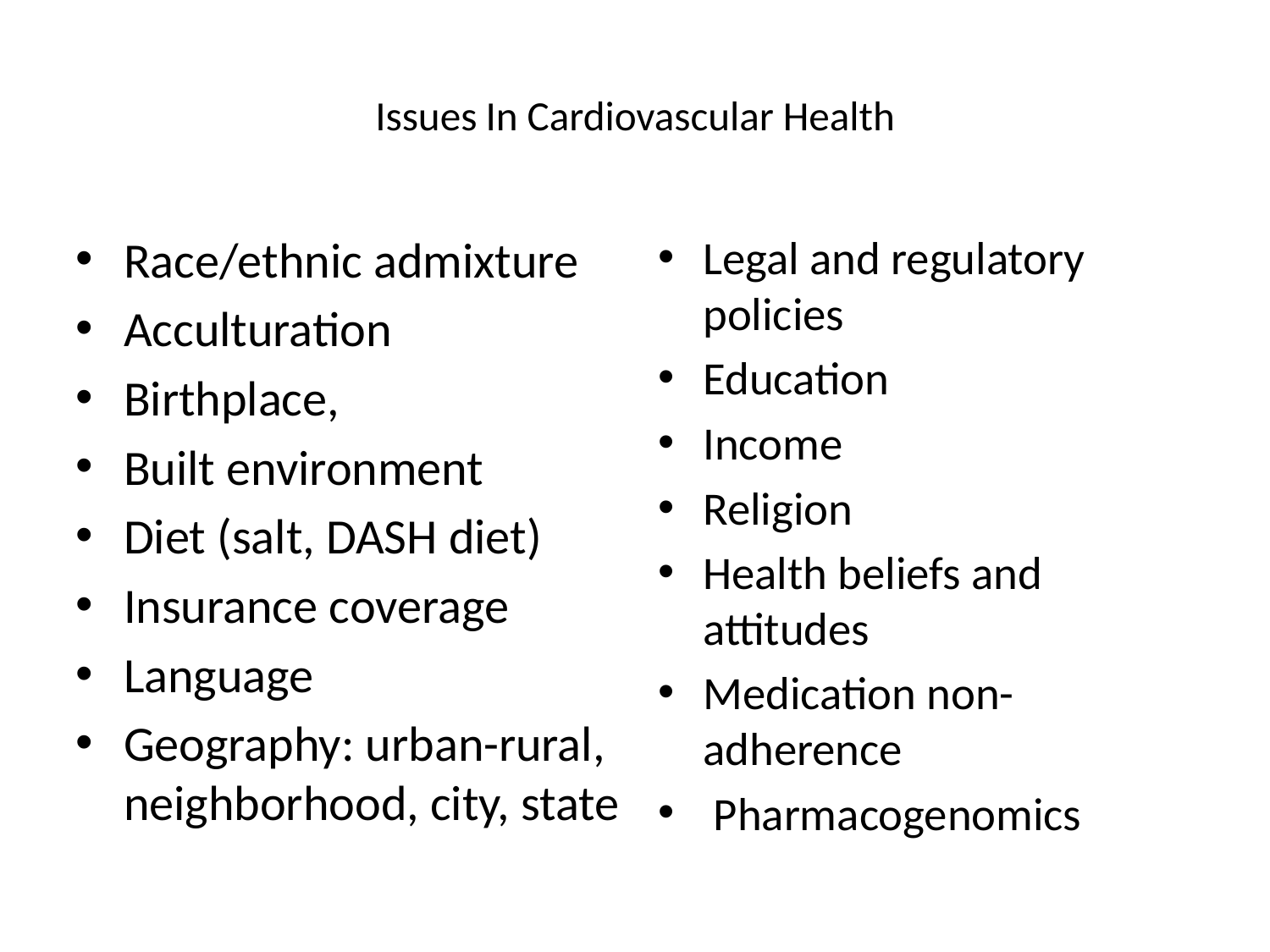

# Issues In Cardiovascular Health
Race/ethnic admixture
Acculturation
Birthplace,
Built environment
Diet (salt, DASH diet)
Insurance coverage
Language
Geography: urban-rural, neighborhood, city, state

Legal and regulatory policies
Education
Income
Religion
Health beliefs and attitudes
Medication non-adherence
 Pharmacogenomics